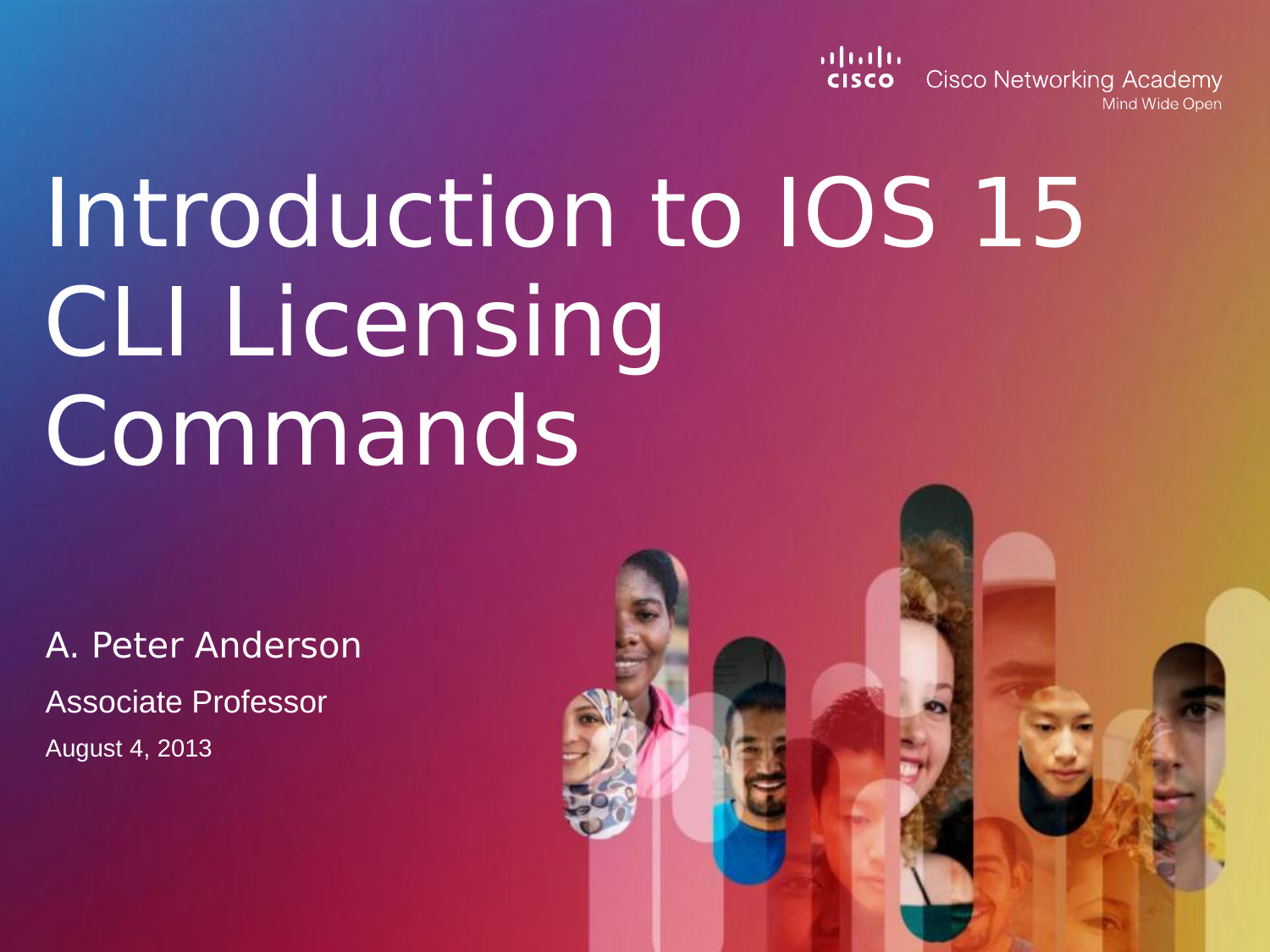

# Introduction to IOS 15 CLI Licensing Commands
A. Peter Anderson
Associate Professor
August 4, 2013